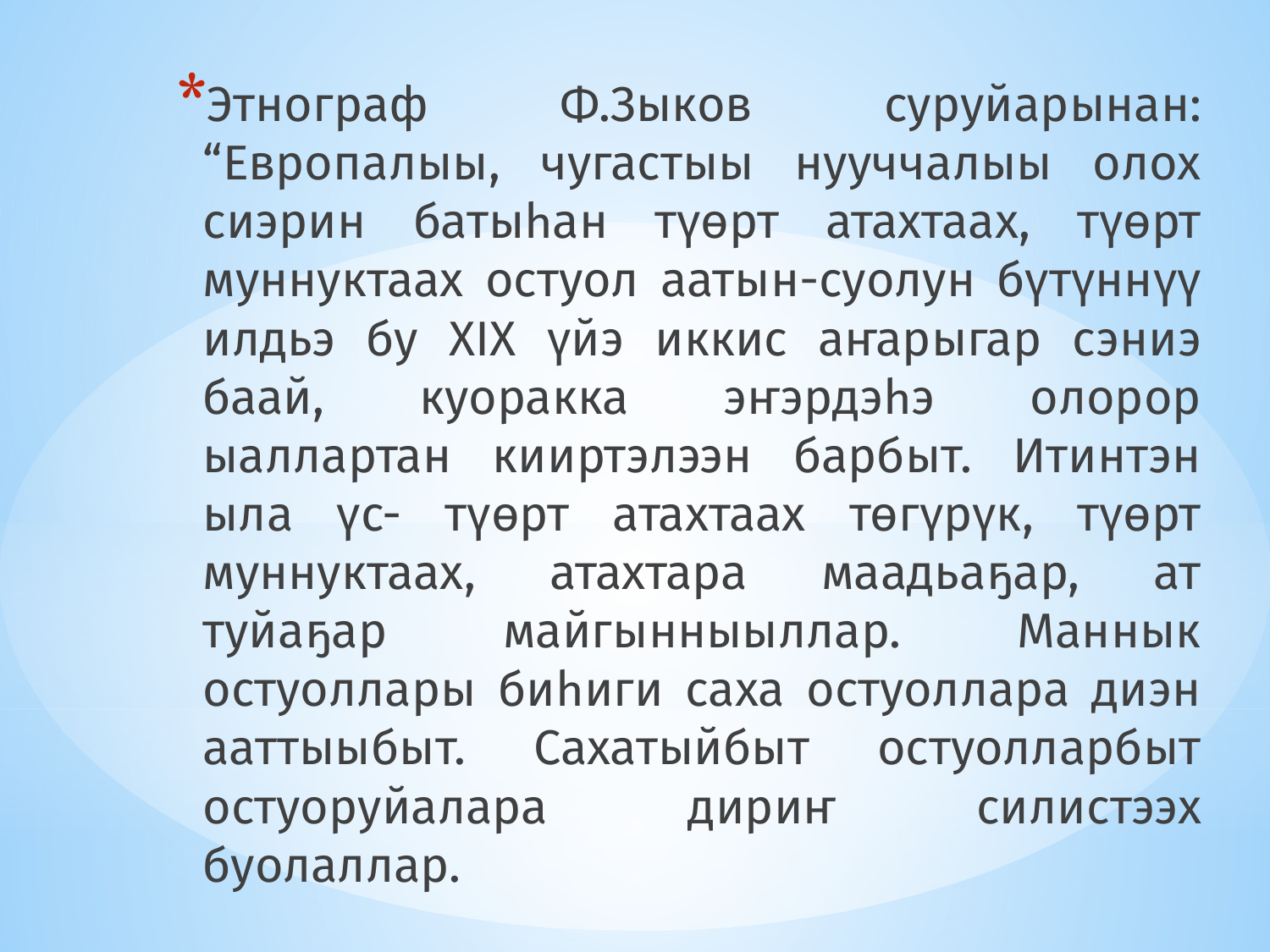

Этнограф Ф.Зыков суруйарынан: “Европалыы, чугастыы нууччалыы олох сиэрин батыһан түөрт атахтаах, түөрт муннуктаах остуол аатын-суолун бүтүннүү илдьэ бу XIX үйэ иккис аҥарыгар сэниэ баай, куоракка эҥэрдэһэ олорор ыаллартан кииртэлээн барбыт. Итинтэн ыла үс- түөрт атахтаах төгүрүк, түөрт муннуктаах, атахтара маадьаҕар, ат туйаҕар майгынныыллар. Маннык остуоллары биһиги саха остуоллара диэн ааттыыбыт. Сахатыйбыт остуолларбыт остуоруйалара дириҥ силистээх буолаллар.